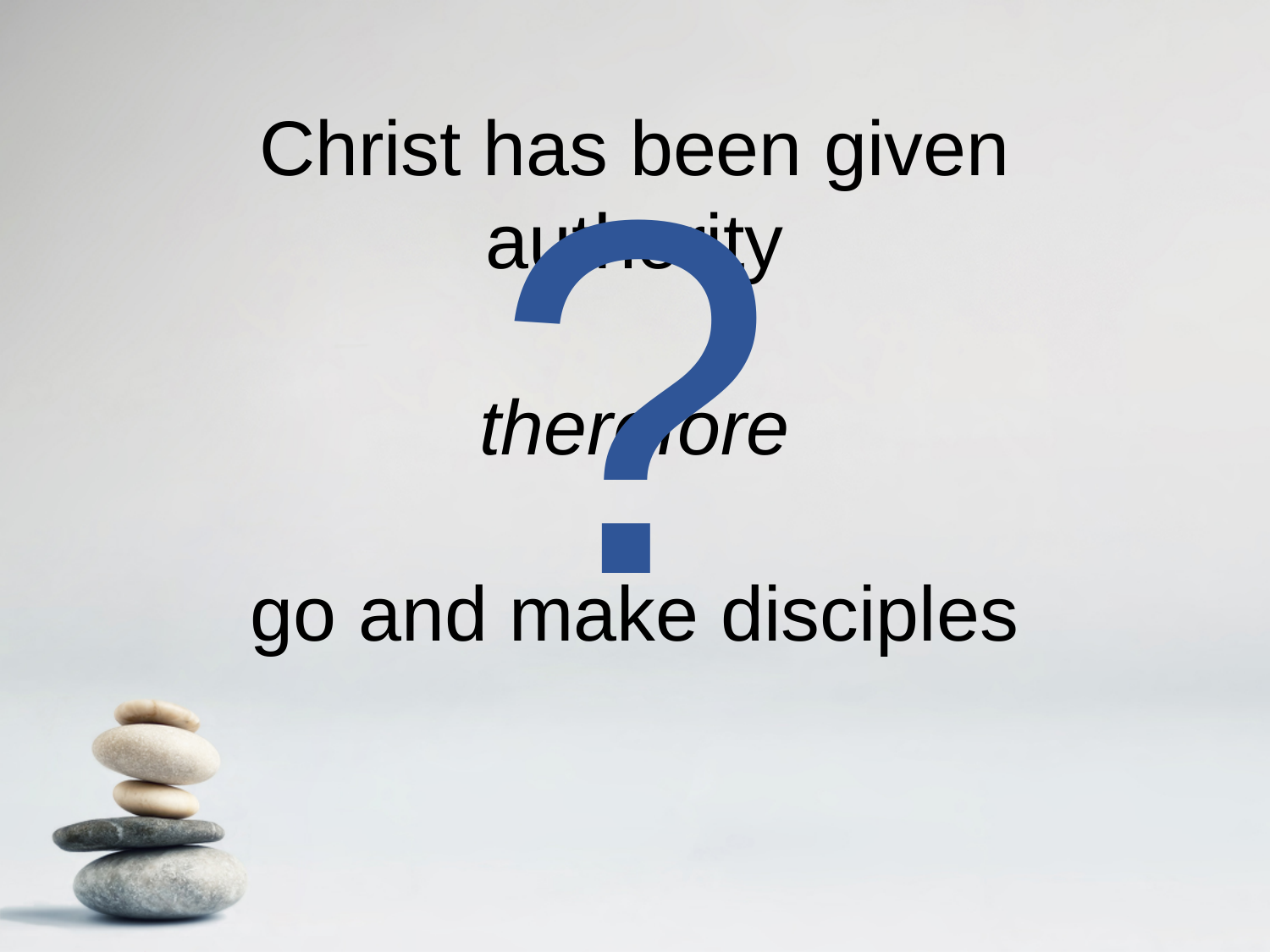

?
Christ has been given authority

therefore

go and make disciples